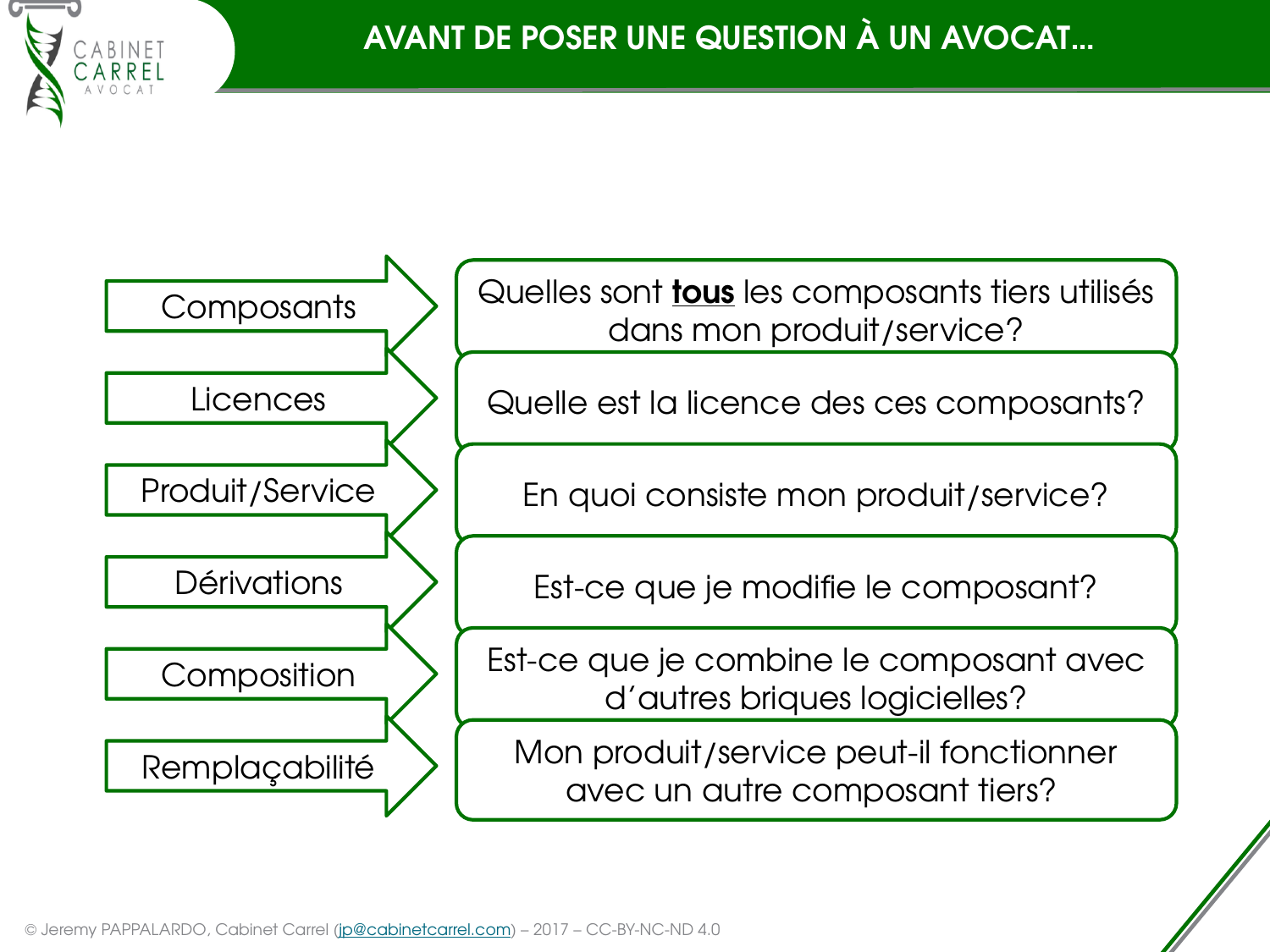

# Avant de poser une question à un avocat…
Composants
Licences
Produit/Service
Dérivations
Composition
Remplaçabilité
Quelles sont tous les composants tiers utilisés dans mon produit/service?
Quelle est la licence des ces composants?
En quoi consiste mon produit/service?
Est-ce que je modifie le composant?
Est-ce que je combine le composant avec d’autres briques logicielles?
Mon produit/service peut-il fonctionner avec un autre composant tiers?